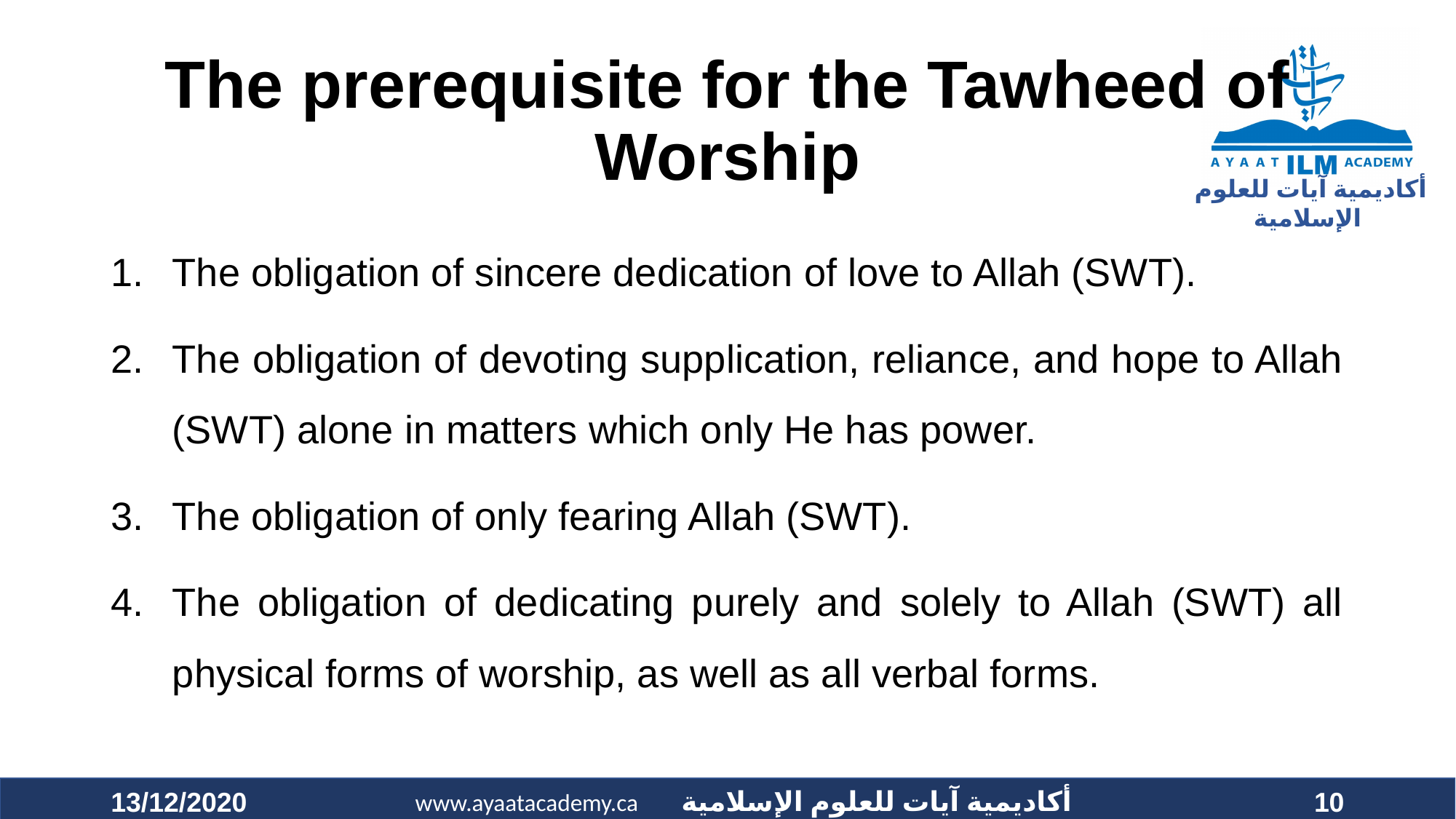

# The prerequisite for the Tawheed of Worship
The obligation of sincere dedication of love to Allah (SWT).
The obligation of devoting supplication, reliance, and hope to Allah (SWT) alone in matters which only He has power.
The obligation of only fearing Allah (SWT).
The obligation of dedicating purely and solely to Allah (SWT) all physical forms of worship, as well as all verbal forms.
13/12/2020
10